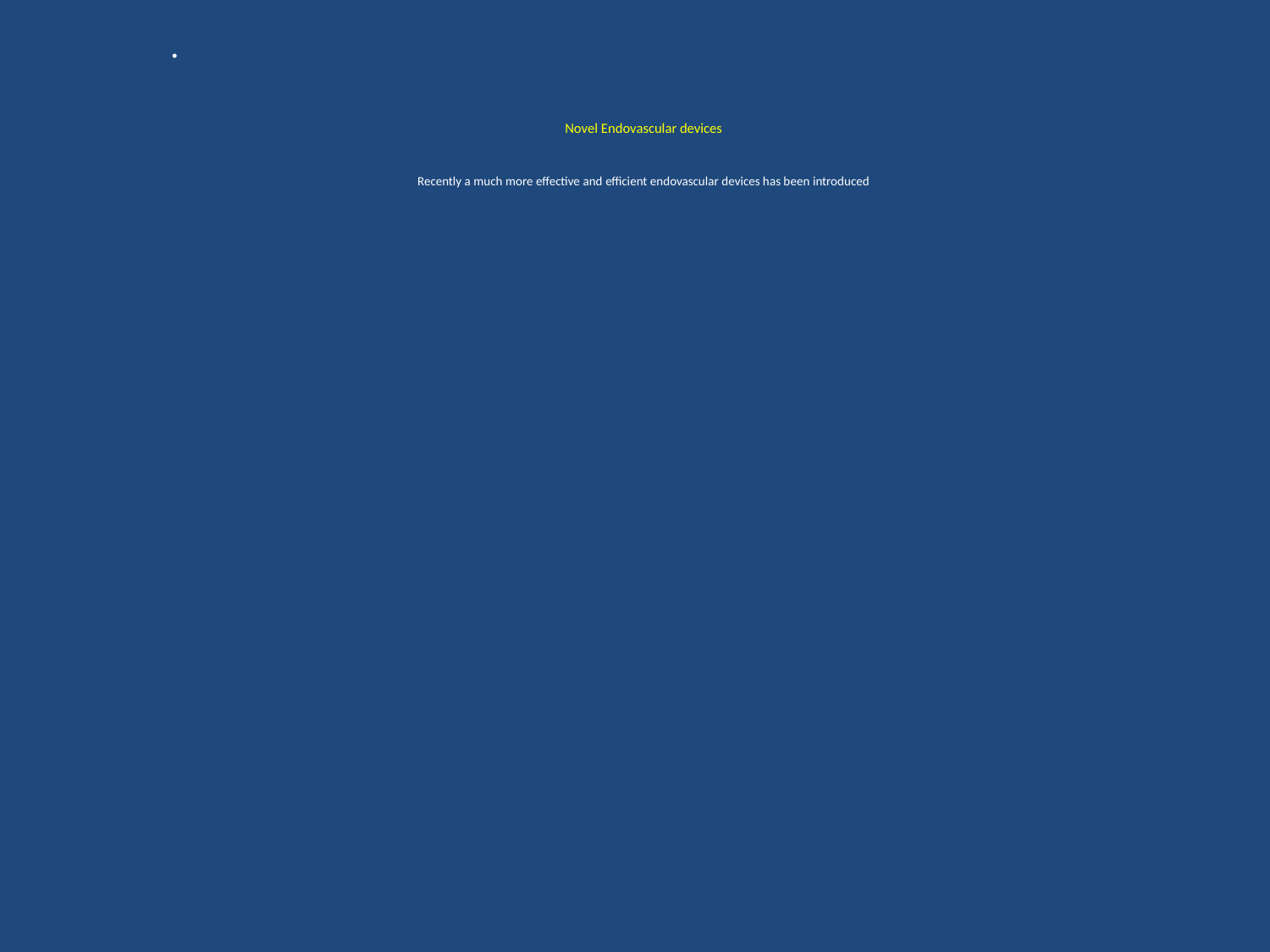

# Novel Endovascular devices Recently a much more effective and efficient endovascular devices has been introduced